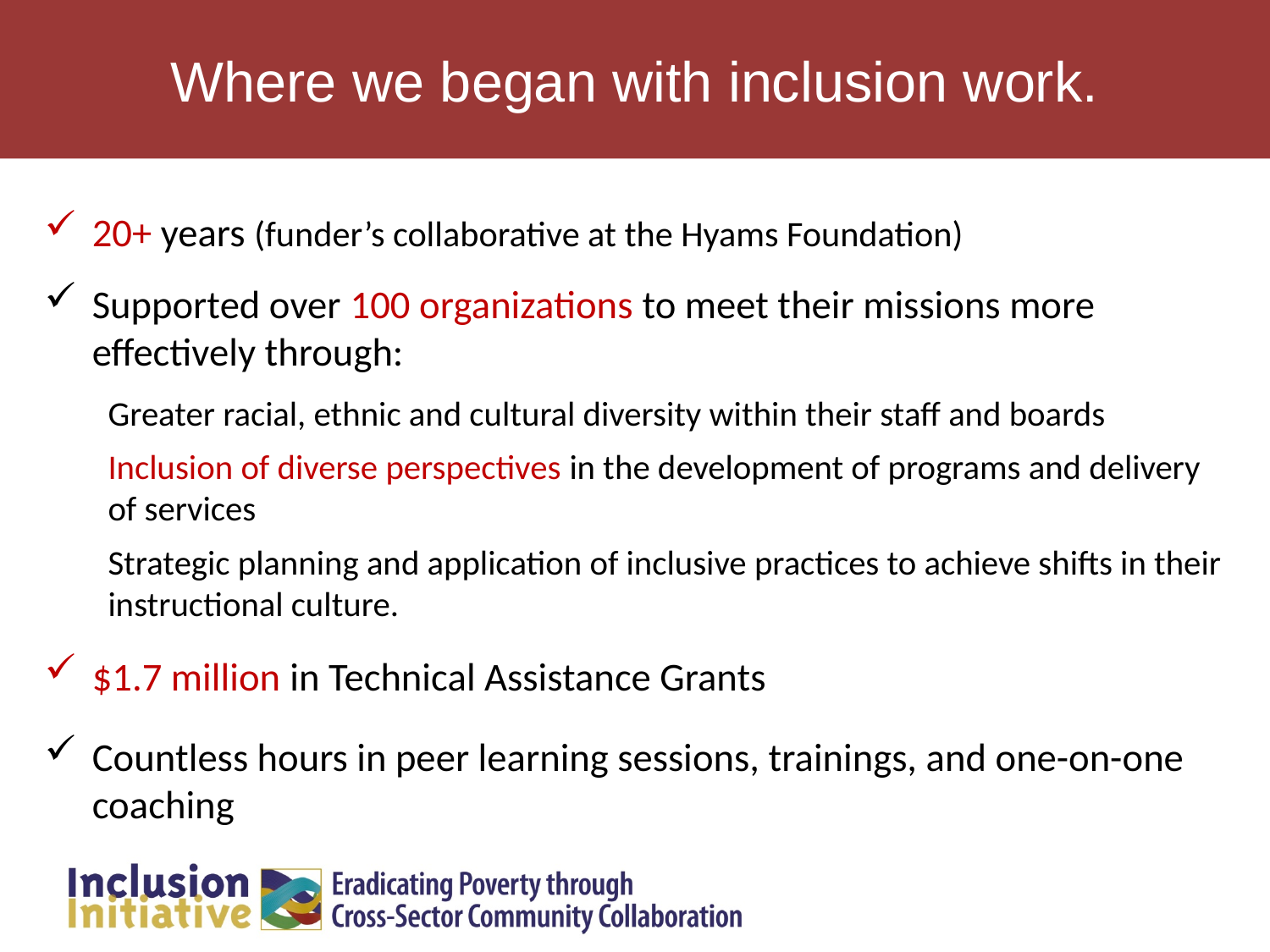

Where we began with inclusion work.
# Network Focused
20+ years (funder’s collaborative at the Hyams Foundation)
Supported over 100 organizations to meet their missions more effectively through:
Greater racial, ethnic and cultural diversity within their staff and boards
Inclusion of diverse perspectives in the development of programs and delivery of services
Strategic planning and application of inclusive practices to achieve shifts in their instructional culture.
$1.7 million in Technical Assistance Grants
Countless hours in peer learning sessions, trainings, and one-on-one coaching